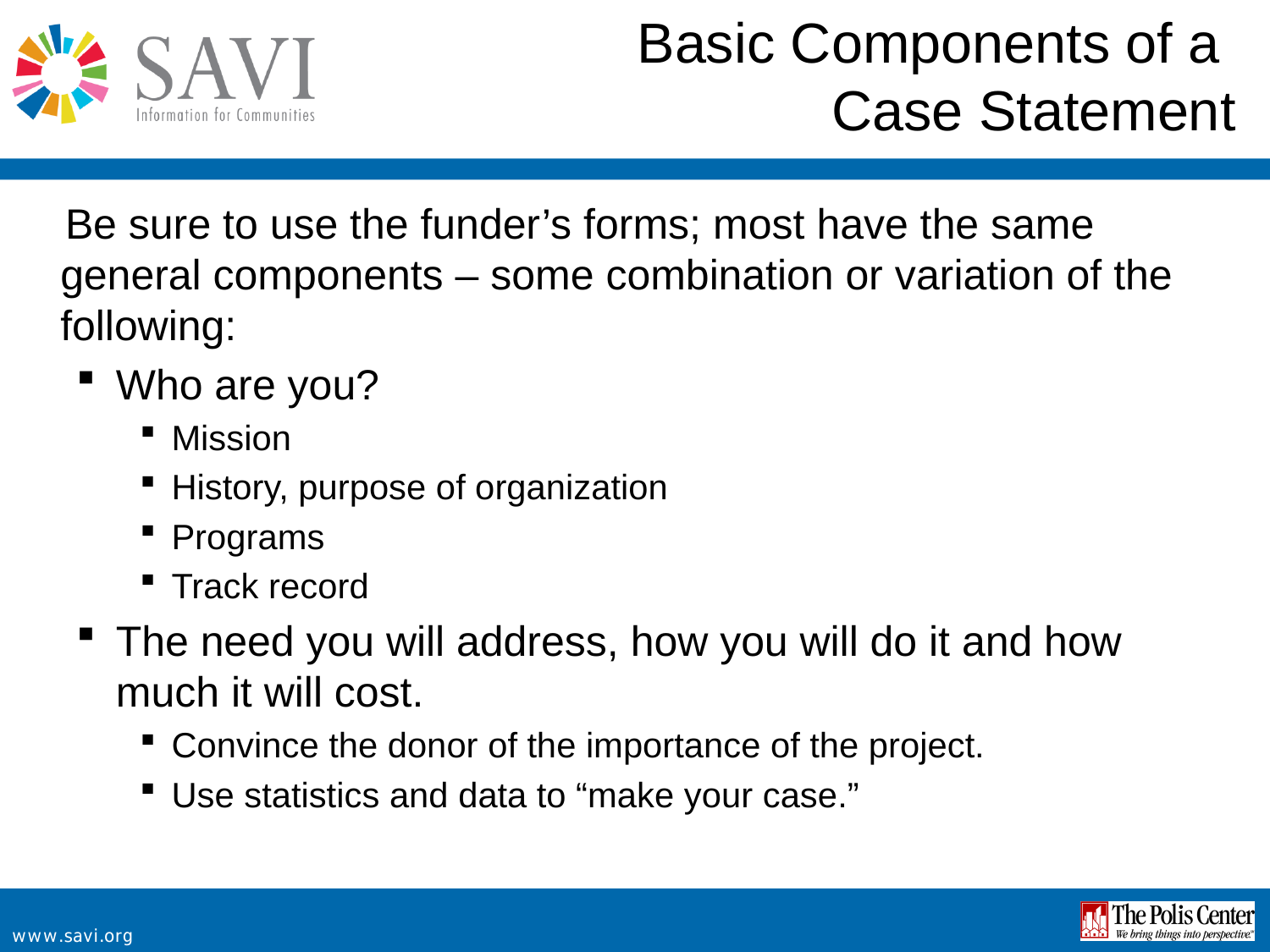

# Basic Components of a Case Statement
    Be sure to use the funder’s forms; most have the same general components – some combination or variation of the following:
Who are you?
Mission
History, purpose of organization
Programs
Track record
The need you will address, how you will do it and how much it will cost.
Convince the donor of the importance of the project.
Use statistics and data to “make your case.”
www.savi.org